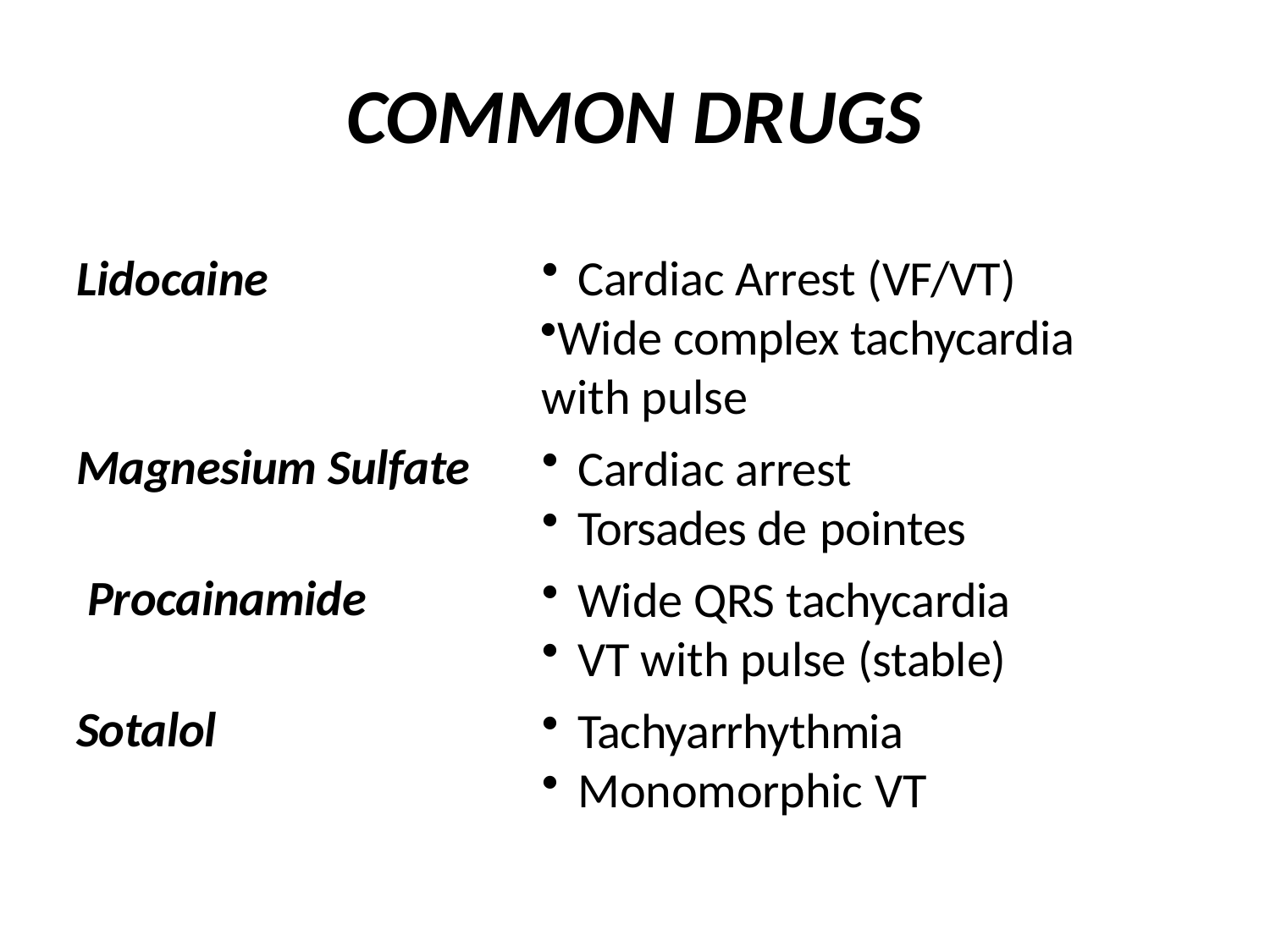

# COMMON DRUGS
Lidocaine

Magnesium Sulfate  Procainamide  Sotalol
Cardiac Arrest (VF/VT)
Wide complex tachycardia  with pulse
Cardiac arrest
Torsades de pointes
Wide QRS tachycardia
VT with pulse (stable)
Tachyarrhythmia
Monomorphic VT